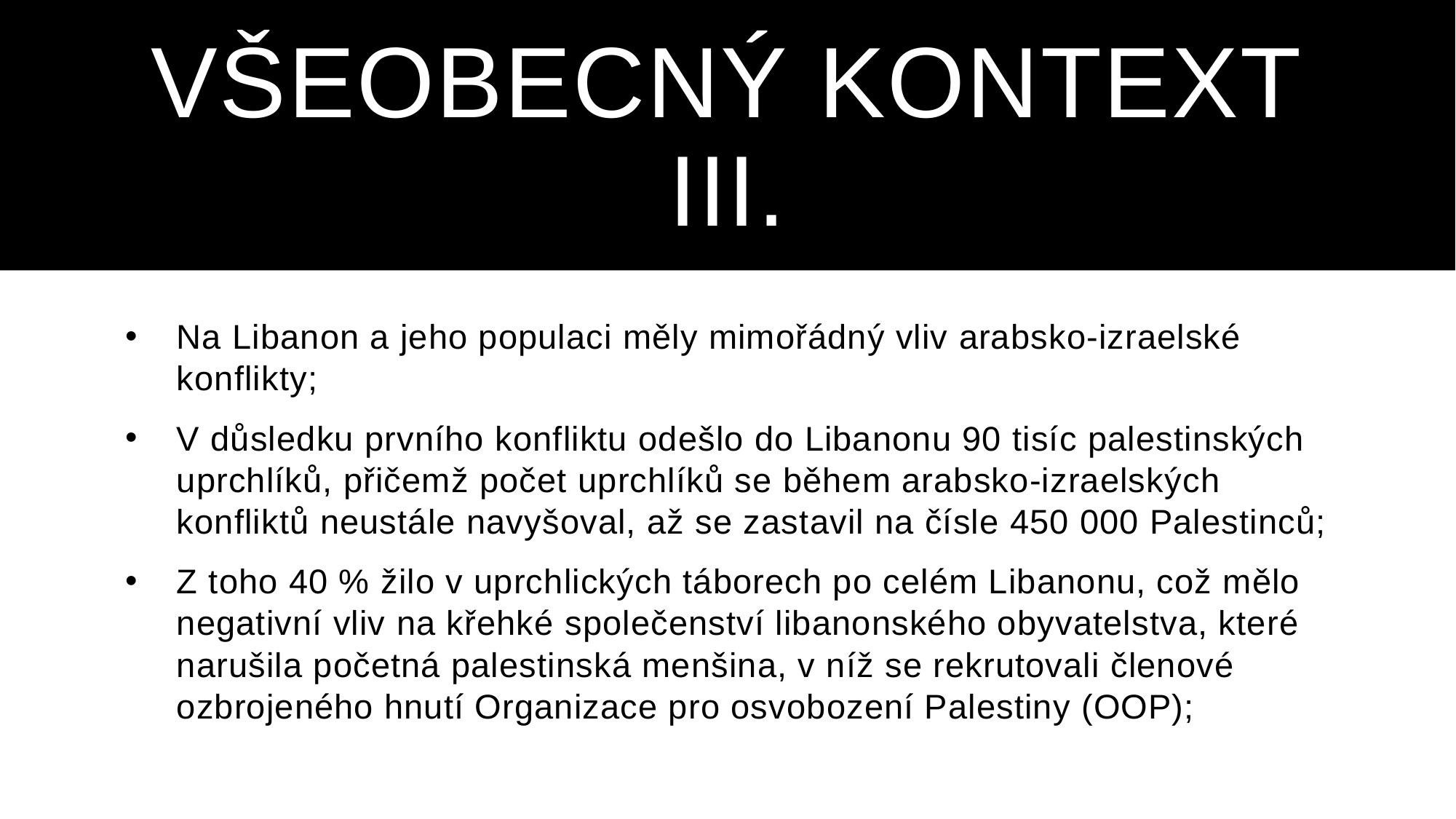

# Všeobecný kontext III.
Na Libanon a jeho populaci měly mimořádný vliv arabsko-izraelské konflikty;
V důsledku prvního konfliktu odešlo do Libanonu 90 tisíc palestinských uprchlíků, přičemž počet uprchlíků se během arabsko-izraelských konfliktů neustále navyšoval, až se zastavil na čísle 450 000 Palestinců;
Z toho 40 % žilo v uprchlických táborech po celém Libanonu, což mělo negativní vliv na křehké společenství libanonského obyvatelstva, které narušila početná palestinská menšina, v níž se rekrutovali členové ozbrojeného hnutí Organizace pro osvobození Palestiny (OOP);